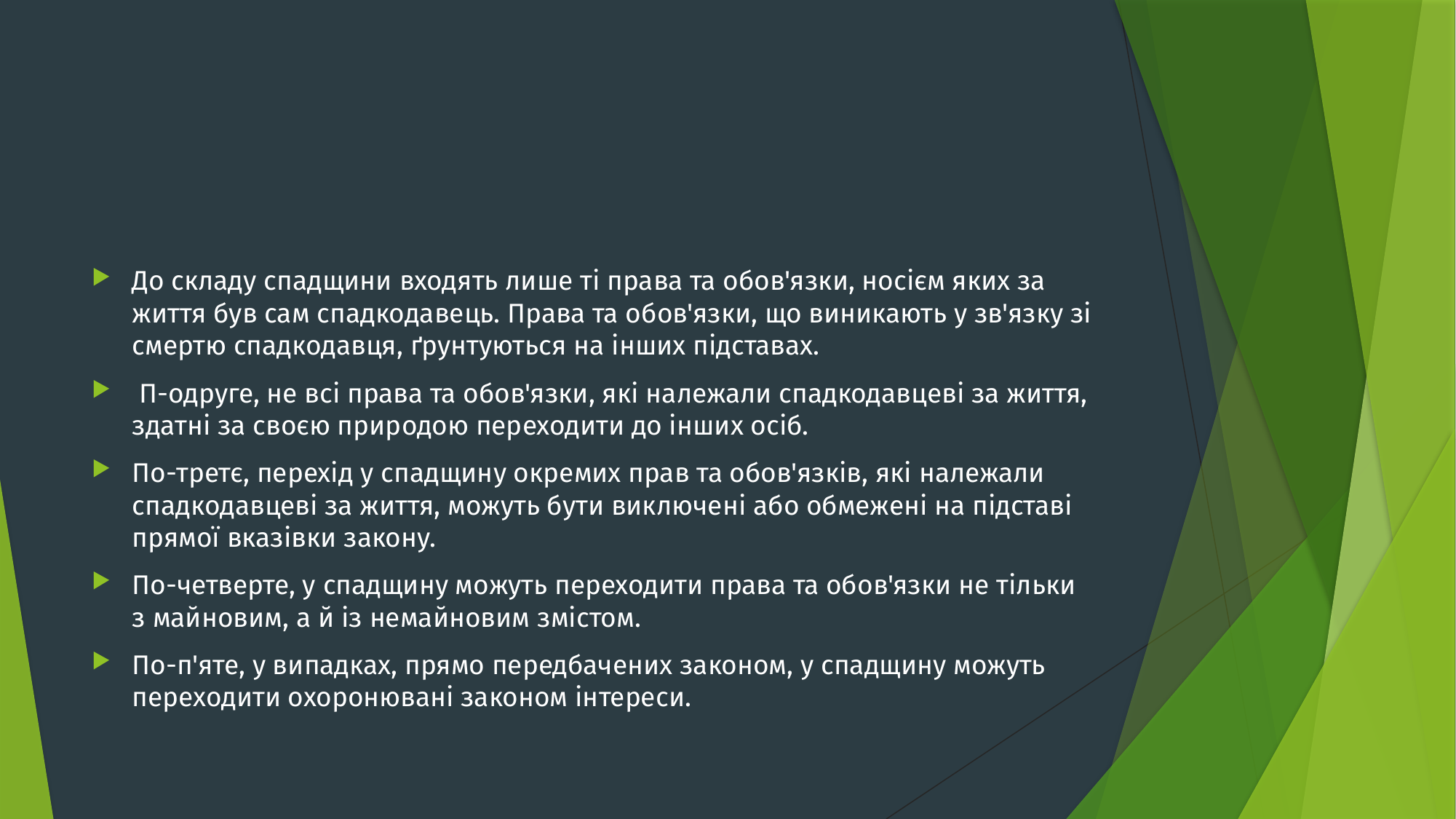

#
До складу спадщини входять лише ті права та обов'язки, носієм яких за життя був сам спадкодавець. Права та обов'язки, що виникають у зв'язку зі смертю спадкодавця, ґрунтуються на інших підставах.
 П-одруге, не всі права та обов'язки, які належали спадкодавцеві за життя, здатні за своєю природою переходити до інших осіб.
По-третє, перехід у спадщину окремих прав та обов'язків, які належали спадкодавцеві за життя, можуть бути виключені або обмежені на підставі прямої вказівки закону.
По-четверте, у спадщину можуть переходити права та обов'язки не тільки з майновим, а й із немайновим змістом.
По-п'яте, у випадках, прямо передбачених законом, у спадщину можуть переходити охоронювані законом інтереси.